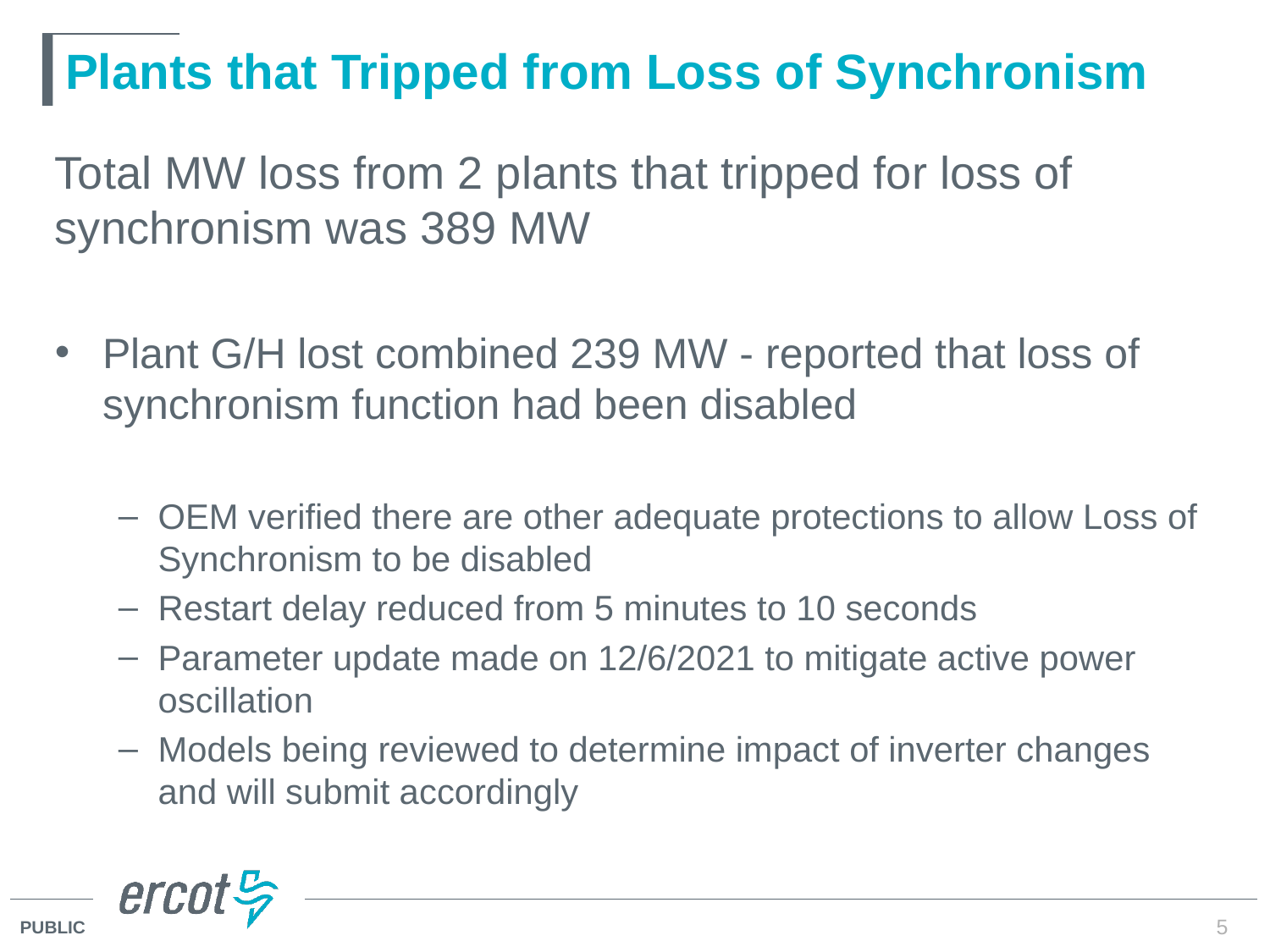

# Plants that Tripped from Loss of Synchronism
Total MW loss from 2 plants that tripped for loss of synchronism was 389 MW

Plant G/H lost combined 239 MW - reported that loss of synchronism function had been disabled

OEM verified there are other adequate protections to allow Loss of Synchronism to be disabled
Restart delay reduced from 5 minutes to 10 seconds
Parameter update made on 12/6/2021 to mitigate active power oscillation
Models being reviewed to determine impact of inverter changes and will submit accordingly

5